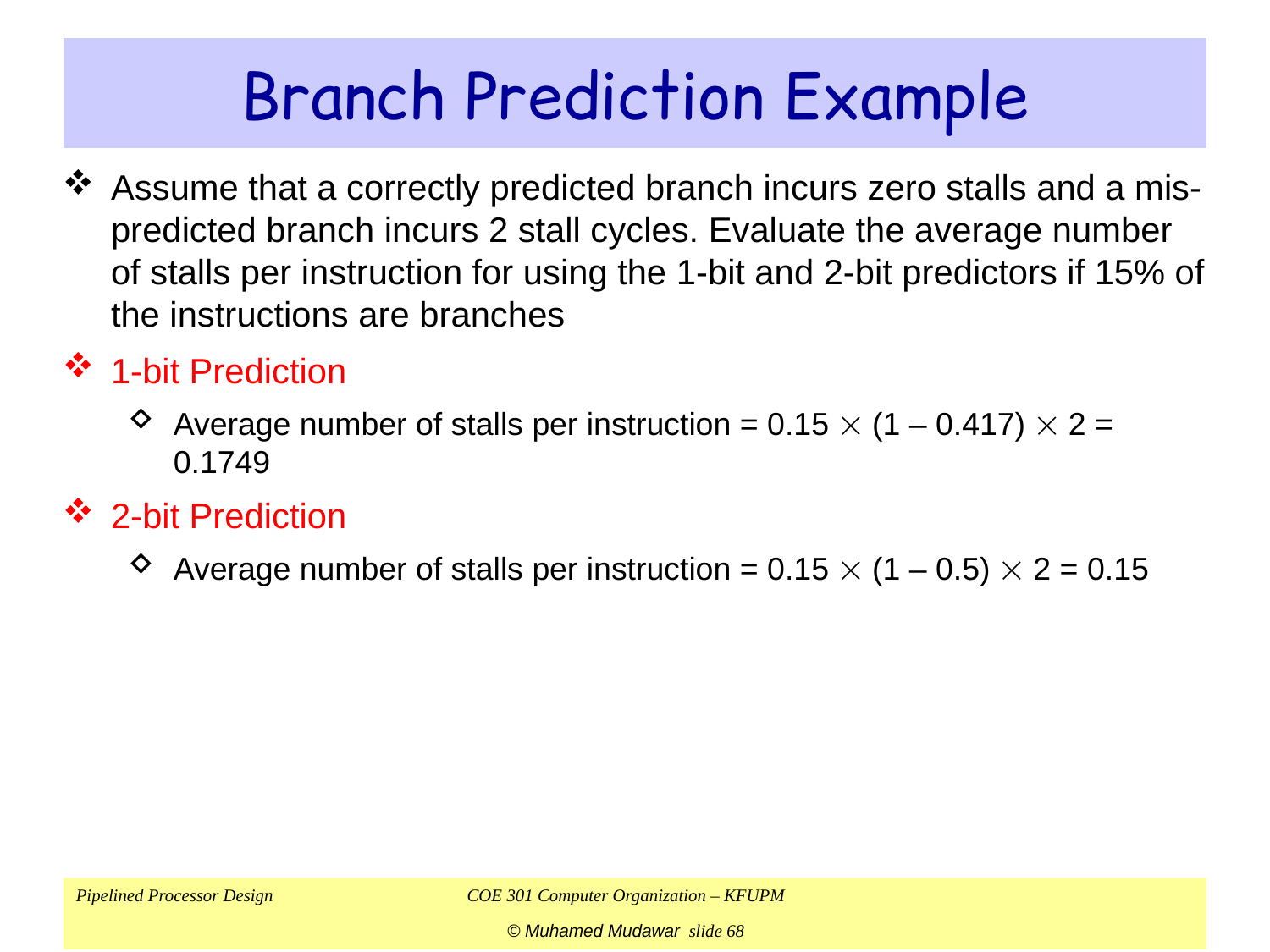

# Branch Prediction Example
Assume that a correctly predicted branch incurs zero stalls and a mis-predicted branch incurs 2 stall cycles. Evaluate the average number of stalls per instruction for using the 1-bit and 2-bit predictors if 15% of the instructions are branches
1-bit Prediction
Average number of stalls per instruction = 0.15 × (1 – 0.417) × 2 = 0.1749
2-bit Prediction
Average number of stalls per instruction = 0.15 × (1 – 0.5) × 2 = 0.15